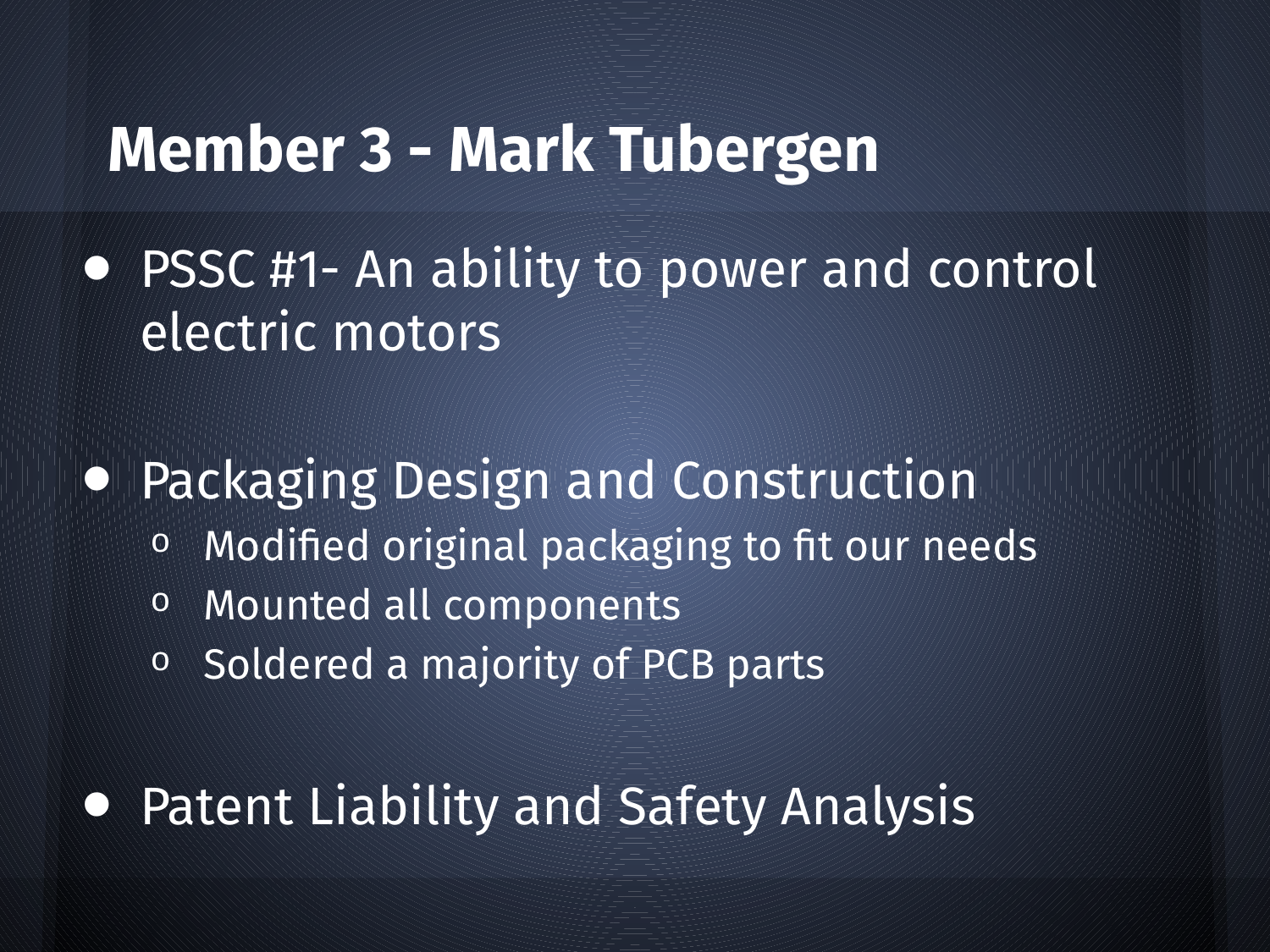

# Member 3 - Mark Tubergen
PSSC #1- An ability to power and control electric motors

Packaging Design and Construction
Modified original packaging to fit our needs
Mounted all components
Soldered a majority of PCB parts

Patent Liability and Safety Analysis